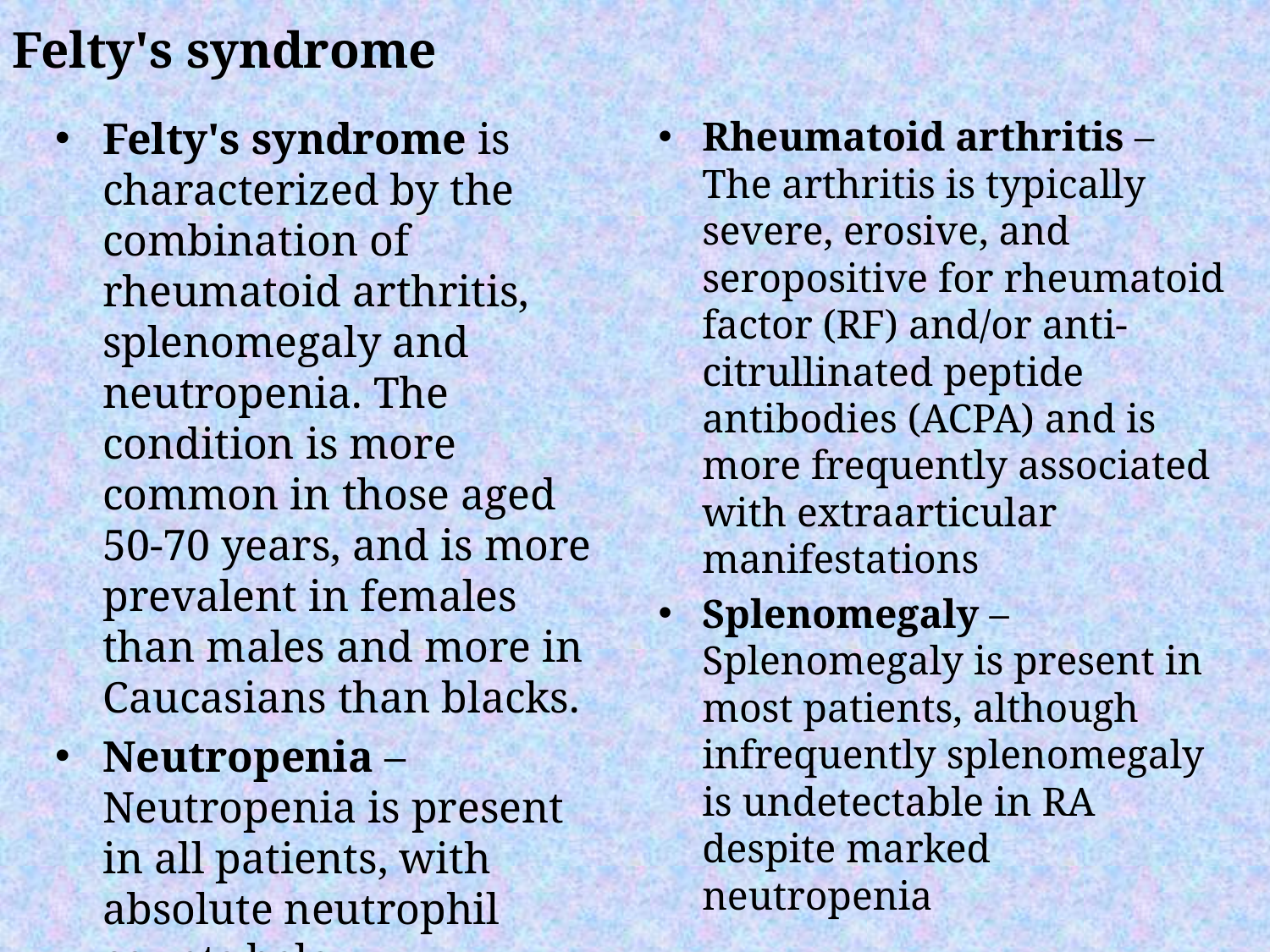

Felty's syndrome
Felty's syndrome is characterized by the combination of rheumatoid arthritis, splenomegaly and neutropenia. The condition is more common in those aged 50-70 years, and is more prevalent in females than males and more in Caucasians than blacks.
Neutropenia – Neutropenia is present in all patients, with absolute neutrophil counts below 2000/microL.

Rheumatoid arthritis – The arthritis is typically severe, erosive, and seropositive for rheumatoid factor (RF) and/or anti-citrullinated peptide antibodies (ACPA) and is more frequently associated with extraarticular manifestations
Splenomegaly – Splenomegaly is present in most patients, although infrequently splenomegaly is undetectable in RA despite marked neutropenia